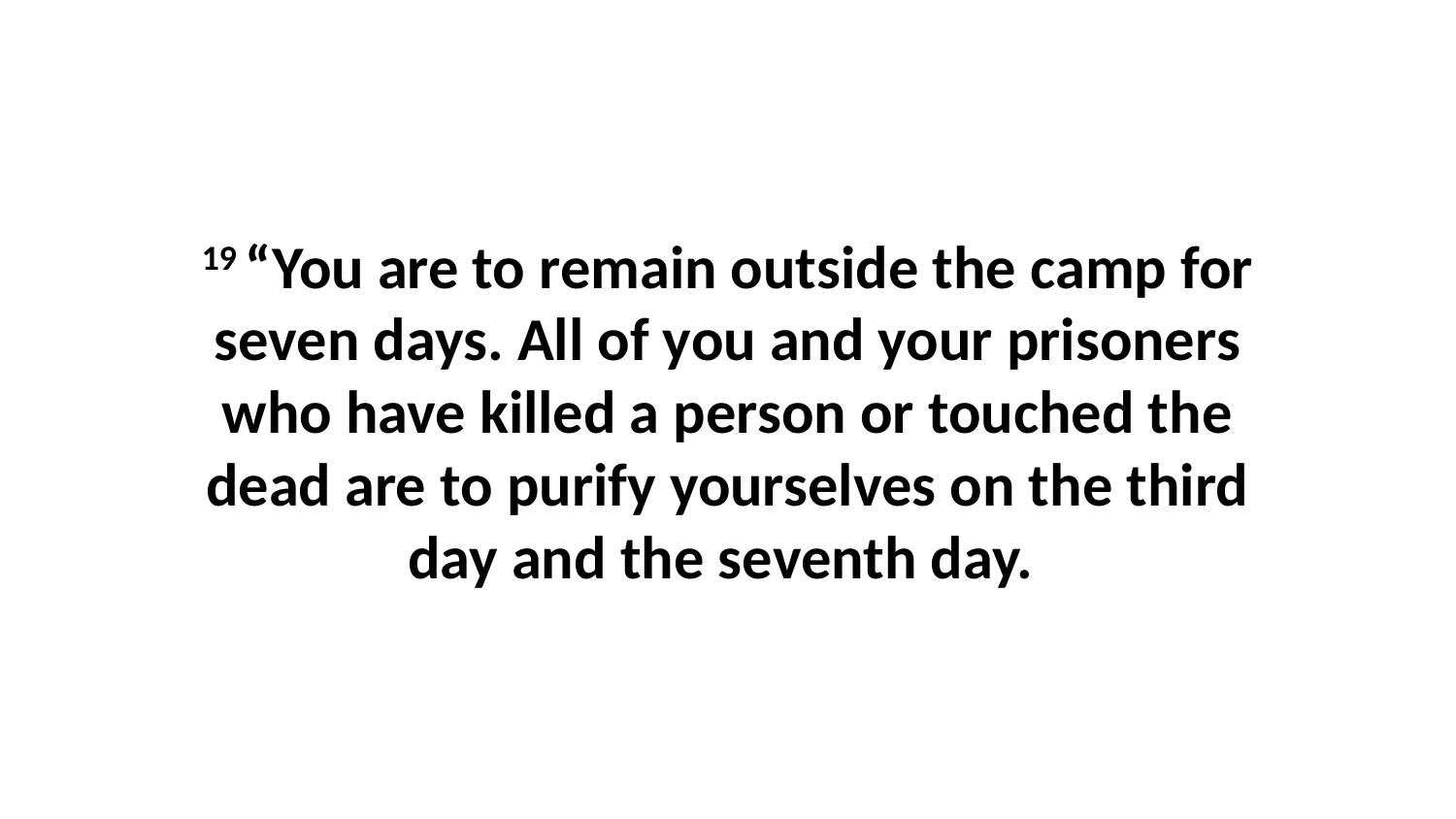

19 “You are to remain outside the camp for seven days. All of you and your prisoners who have killed a person or touched the dead are to purify yourselves on the third day and the seventh day.